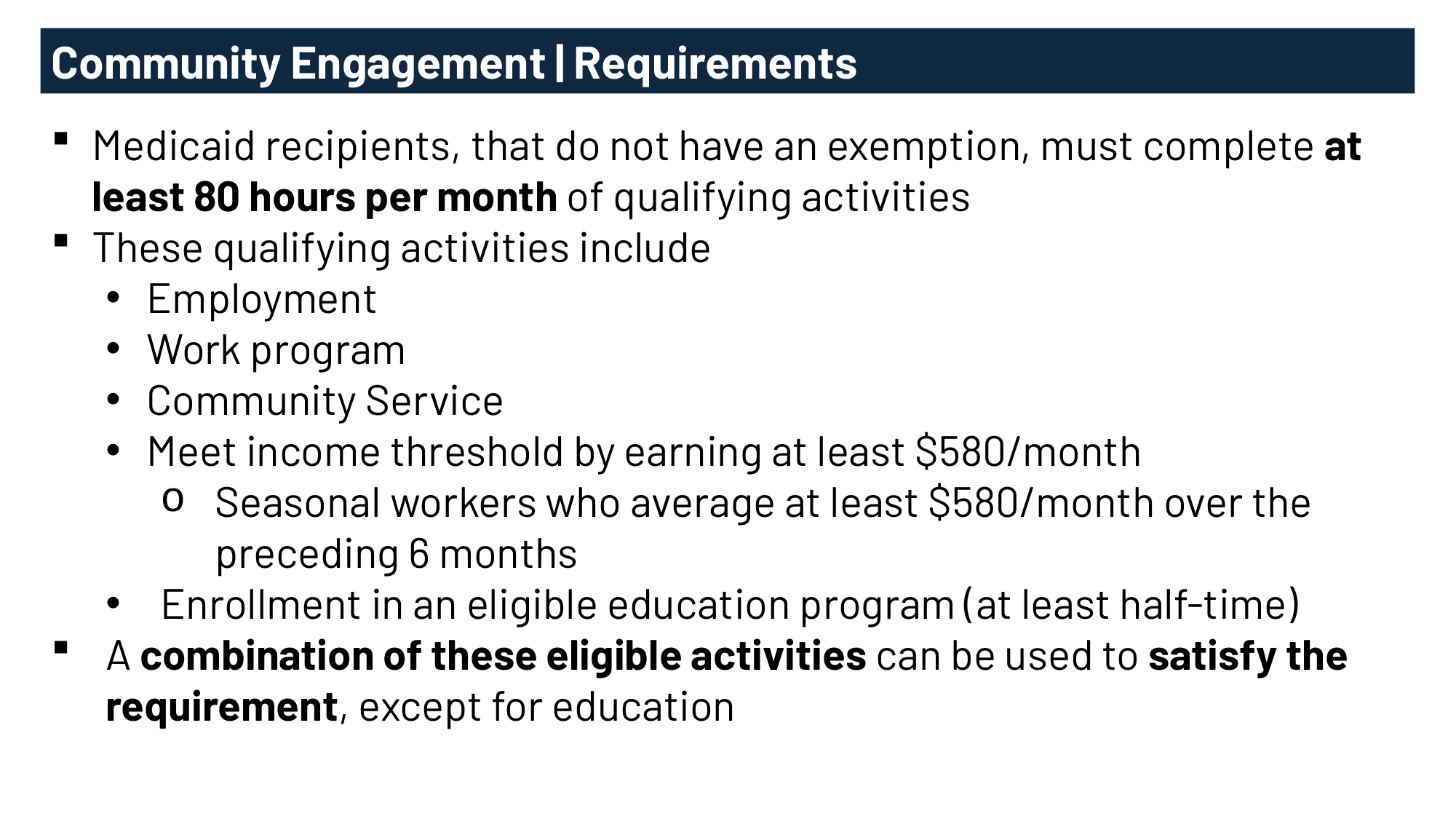

Community Engagement | Requirements
Medicaid recipients, that do not have an exemption, must complete at least 80 hours per month of qualifying activities​
These qualifying activities include
Employment
Work program
Community Service
Meet income threshold by earning at least $580/month
Seasonal workers who average at least $580/month over the preceding 6 months
Enrollment in an eligible education program (at least half-time)
A combination of these eligible activities can be used to satisfy the requirement, except for education